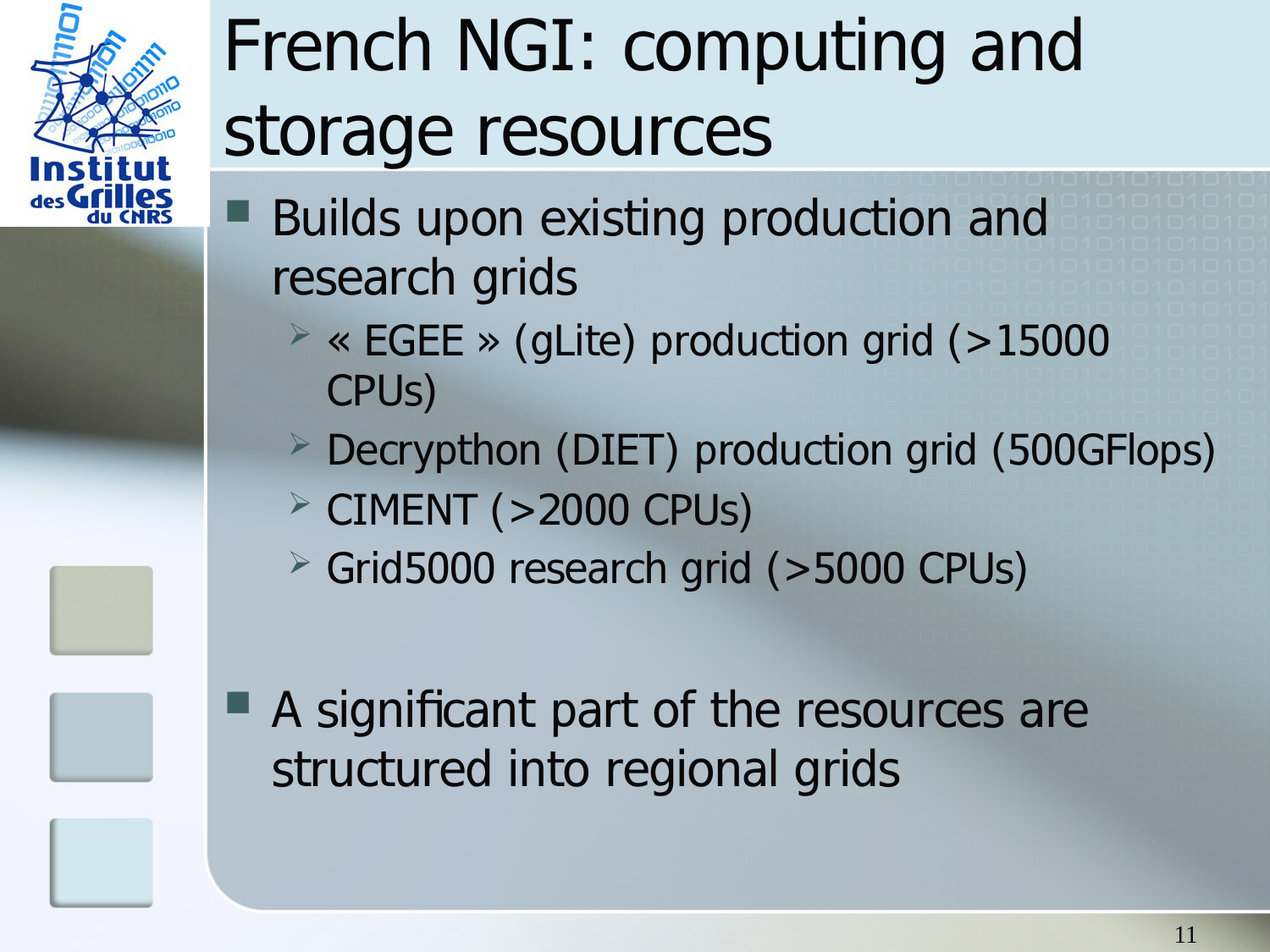

# French NGI: computing and storage resources
Builds upon existing production and research grids
« EGEE » (gLite) production grid (>15000 CPUs)
Decrypthon (DIET) production grid (500GFlops)
CIMENT (>2000 CPUs)
Grid5000 research grid (>5000 CPUs)

A significant part of the resources are structured into regional grids

11